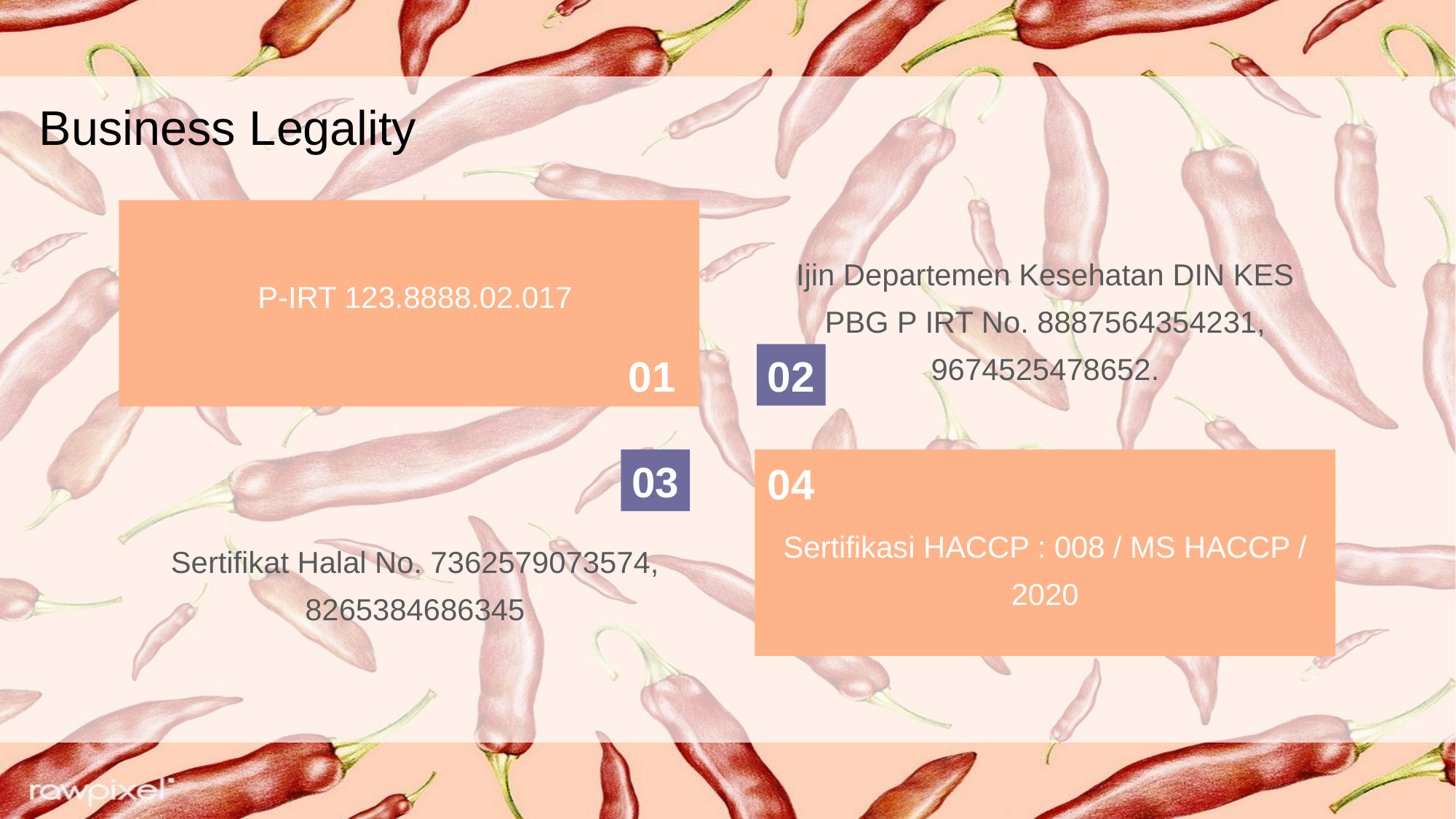

Business Legality

Ijin Departemen Kesehatan DIN KES PBG P IRT No. 8887564354231, 9674525478652.
P-IRT 123.8888.02.017
01
02
03

04
Sertifikasi HACCP : 008 / MS HACCP / 2020
Sertifikat Halal No. 7362579073574, 8265384686345